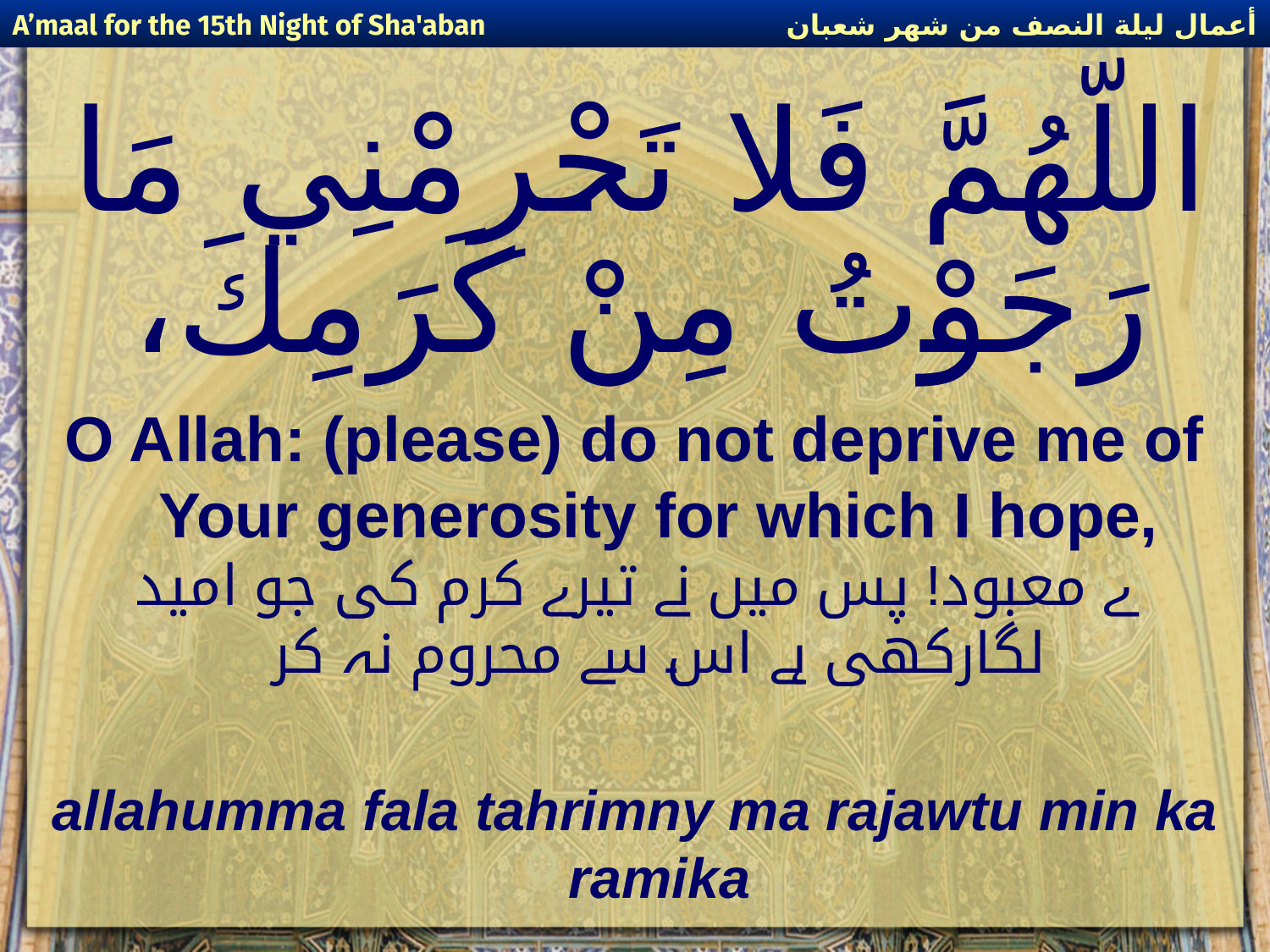

أعمال ليلة النصف من شهر شعبان
A’maal for the 15th Night of Sha'aban
# اللّهُمَّ فَلا تَحْرِمْنِي مَا رَجَوْتُ مِنْ كَرَمِكَ،
O Allah: (please) do not deprive me of Your generosity for which I hope,

ے معبود! پس میں نے تیرے کرم کی جو امید لگارکھی ہے اس سے محروم نہ کر

allahumma fala tahrimny ma rajawtu min karamika